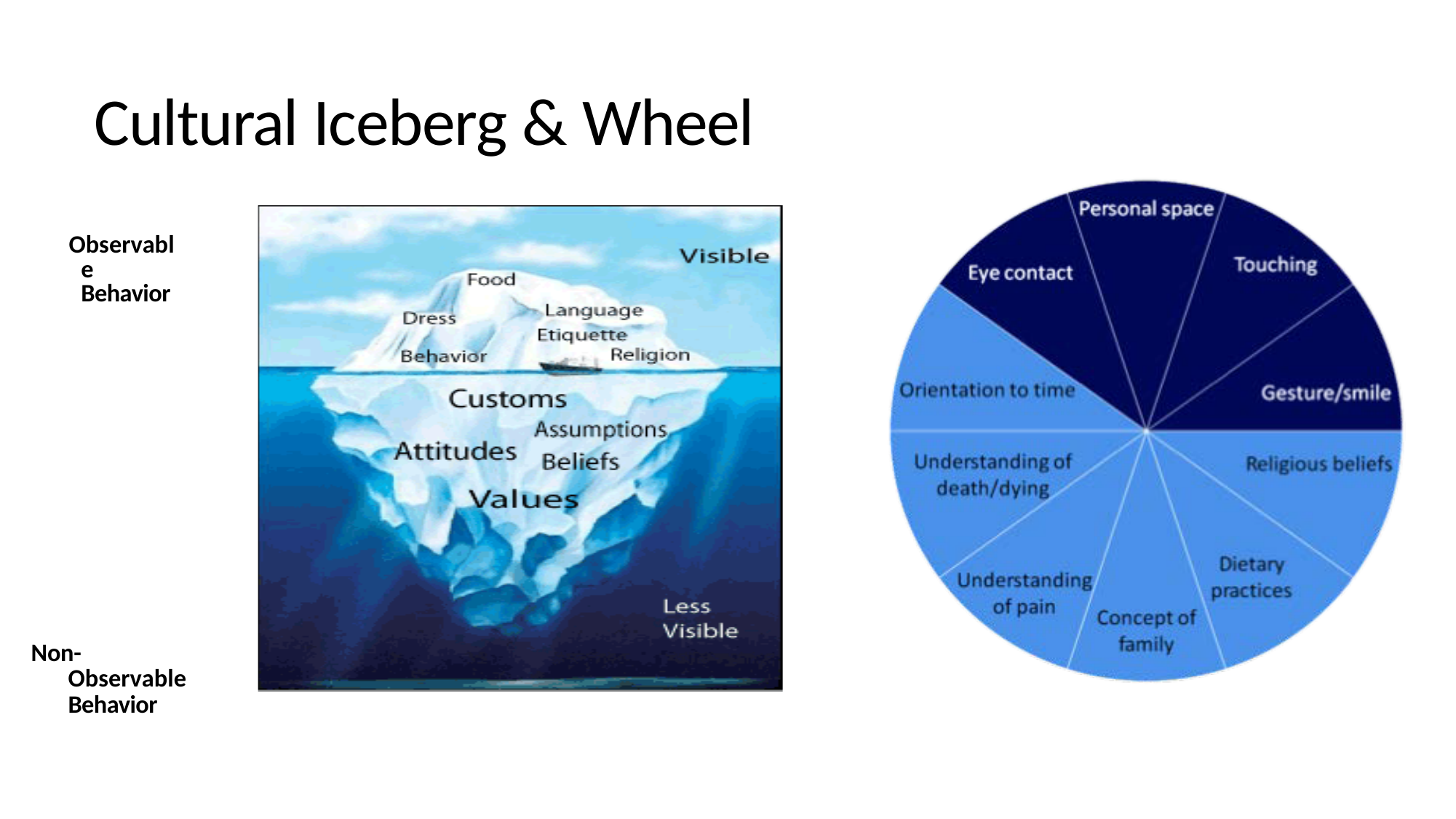

# Cultural Iceberg & Wheel

Observable  Behavior
Non-Observable  Behavior